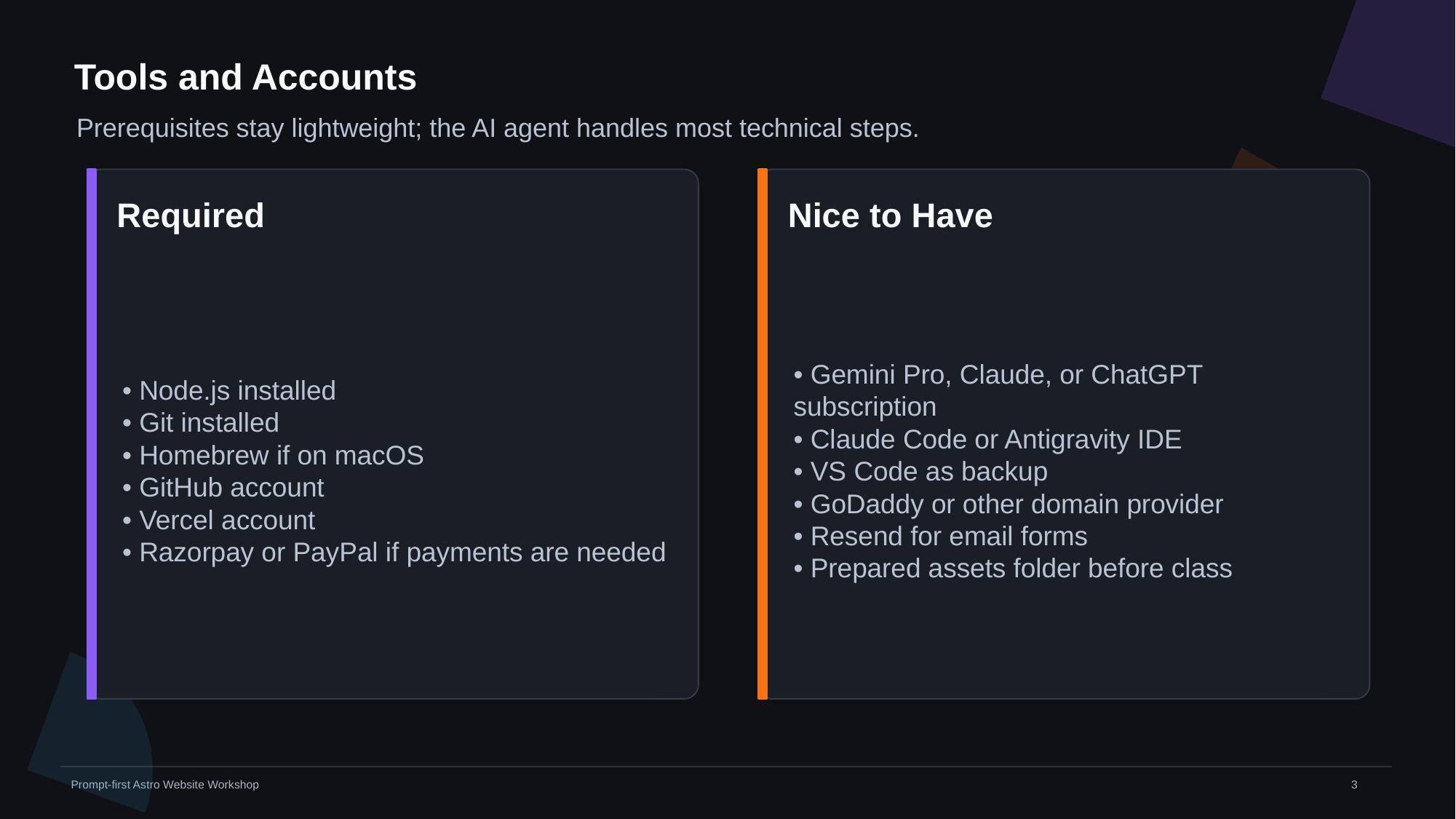

Tools and Accounts

Prerequisites stay lightweight; the AI agent handles most technical steps.

Required
Nice to Have
• Node.js installed
• Git installed
• Homebrew if on macOS
• GitHub account
• Vercel account
• Razorpay or PayPal if payments are needed
• Gemini Pro, Claude, or ChatGPT subscription
• Claude Code or Antigravity IDE
• VS Code as backup
• GoDaddy or other domain provider
• Resend for email forms
• Prepared assets folder before class

3